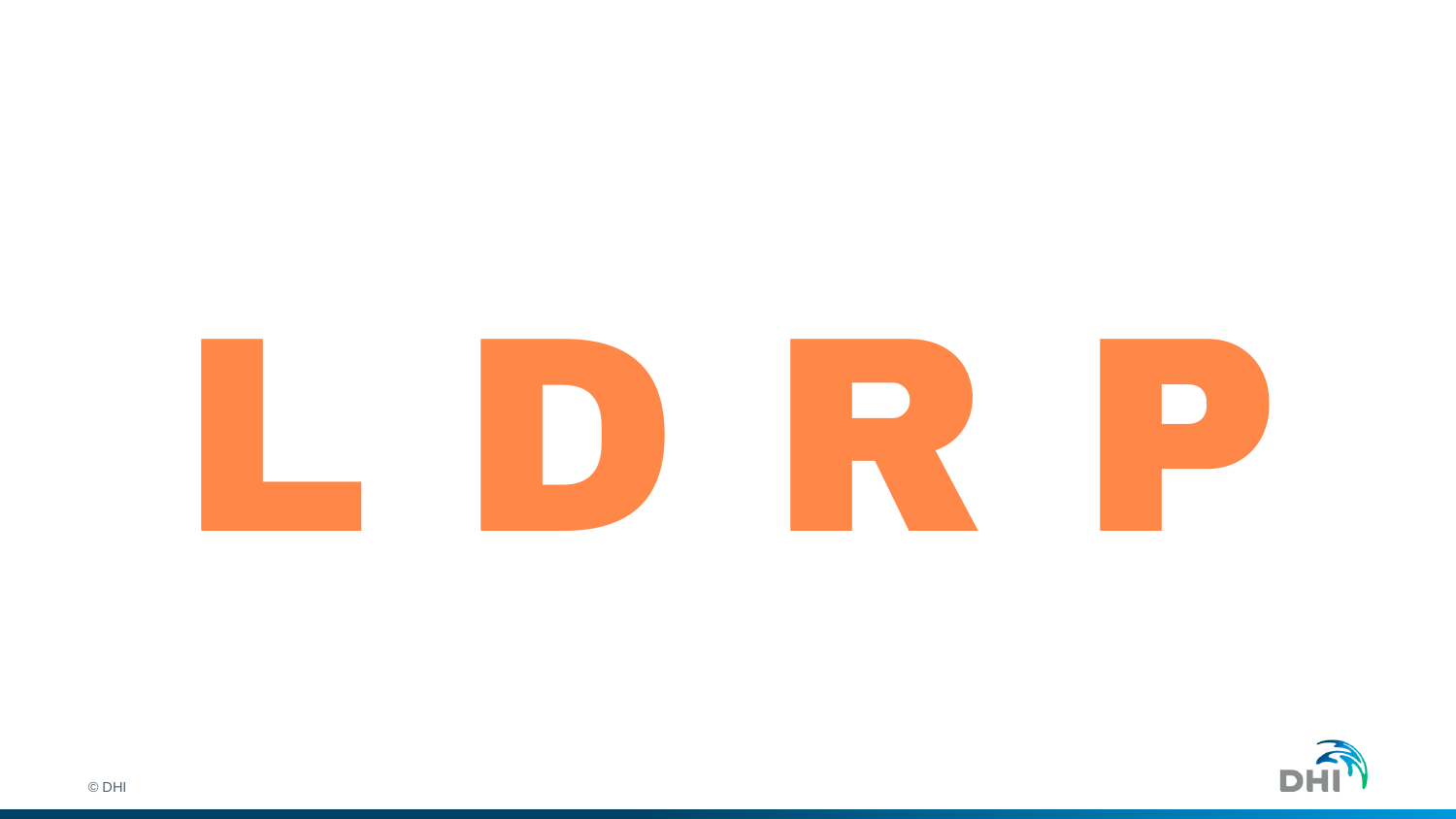

#
 L D R P
© DHI